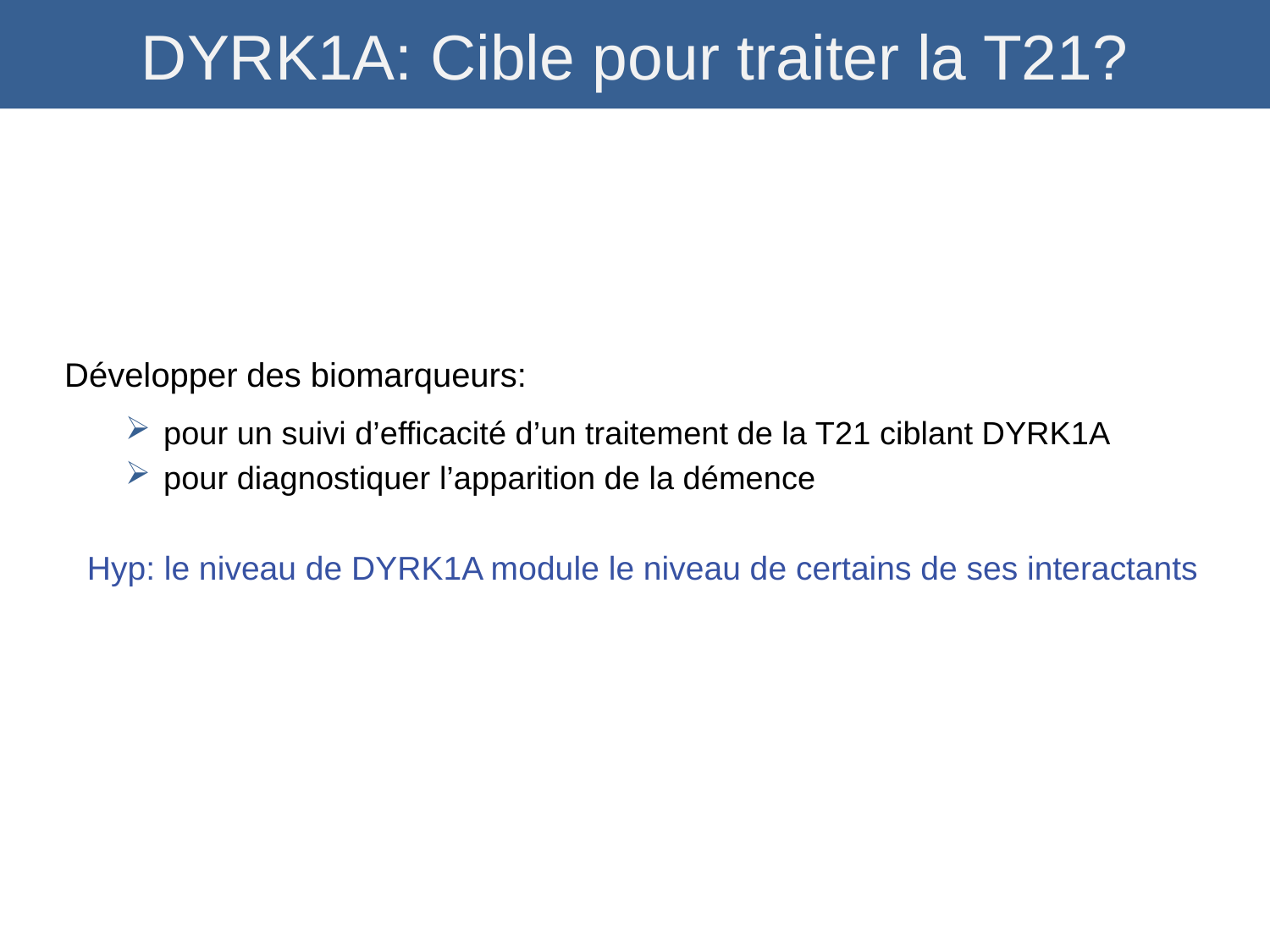

# DYRK1A: Cible pour traiter la T21?
Développer des biomarqueurs:

pour un suivi d’efficacité d’un traitement de la T21 ciblant DYRK1A
pour diagnostiquer l’apparition de la démence

Hyp: le niveau de DYRK1A module le niveau de certains de ses interactants